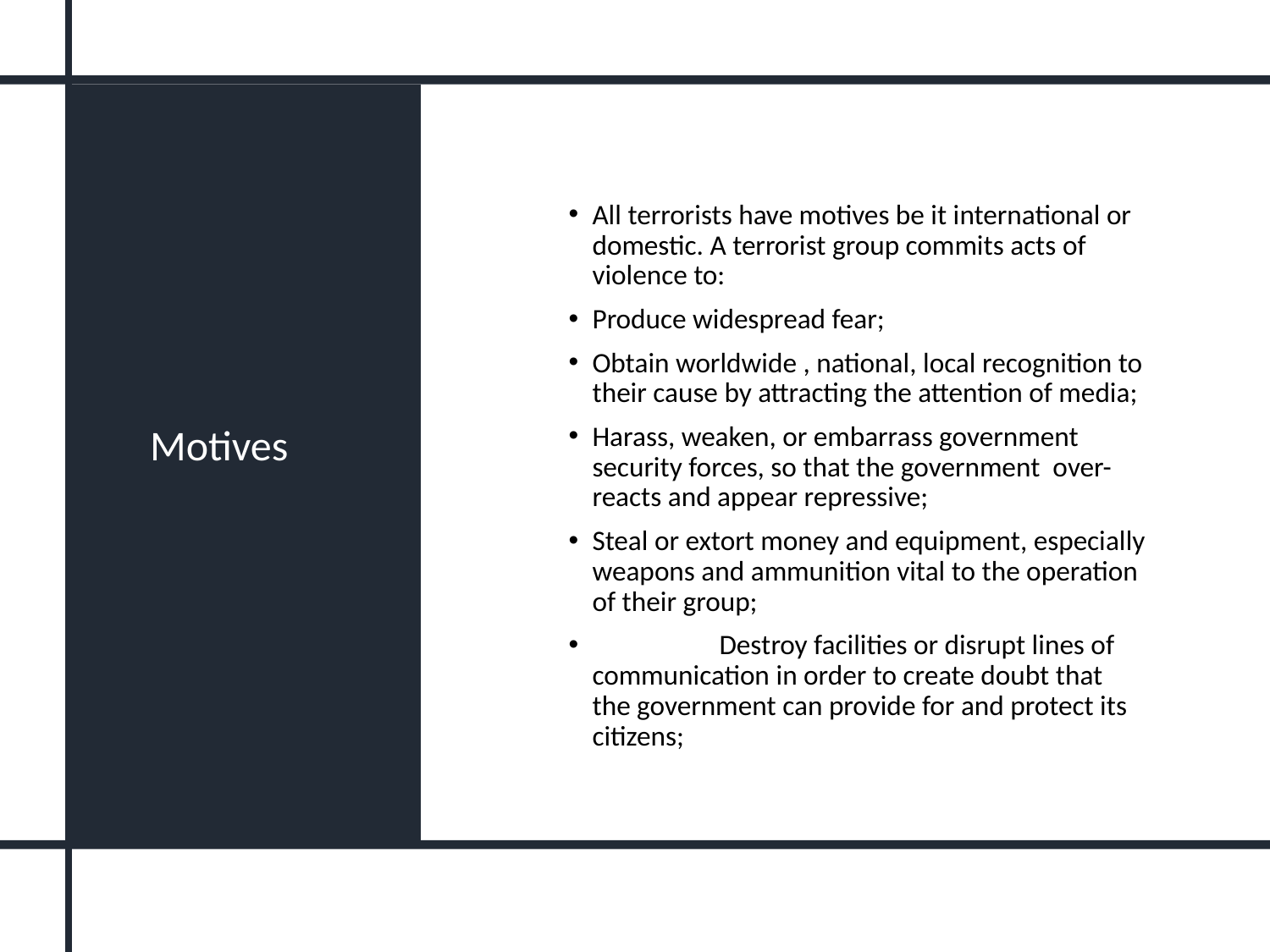

# Motives
All terrorists have motives be it international or domestic. A terrorist group commits acts of violence to:
Produce widespread fear;
Obtain worldwide , national, local recognition to their cause by attracting the attention of media;
Harass, weaken, or embarrass government security forces, so that the government  over- reacts and appear repressive;
Steal or extort money and equipment, especially weapons and ammunition vital to the operation of their group;
	Destroy facilities or disrupt lines of communication in order to create doubt that the government can provide for and protect its citizens;